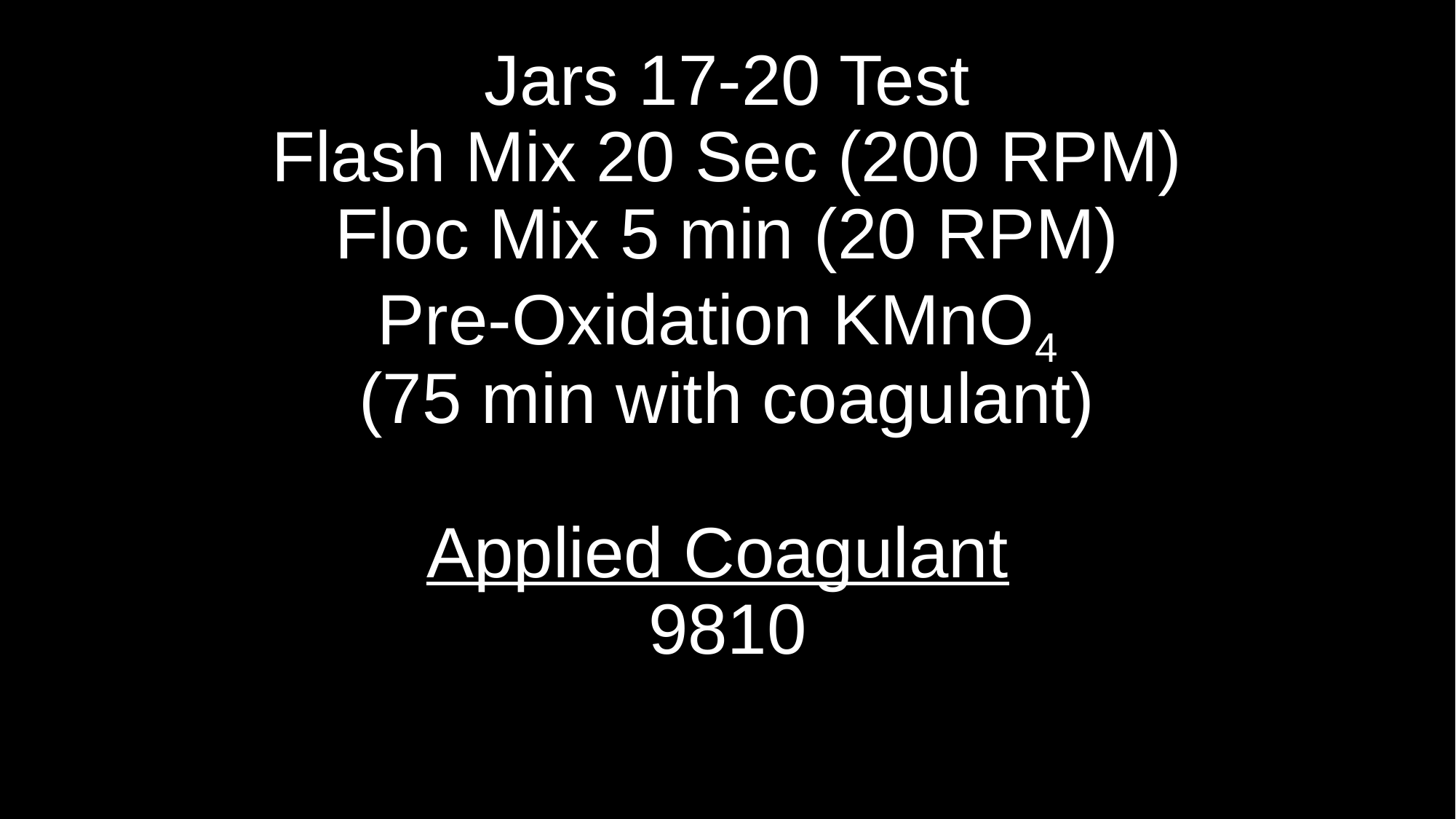

# Jars 17-20 Test Flash Mix 20 Sec (200 RPM) Floc Mix 5 min (20 RPM) Pre-Oxidation KMnO4 (75 min with coagulant) Applied Coagulant 9810